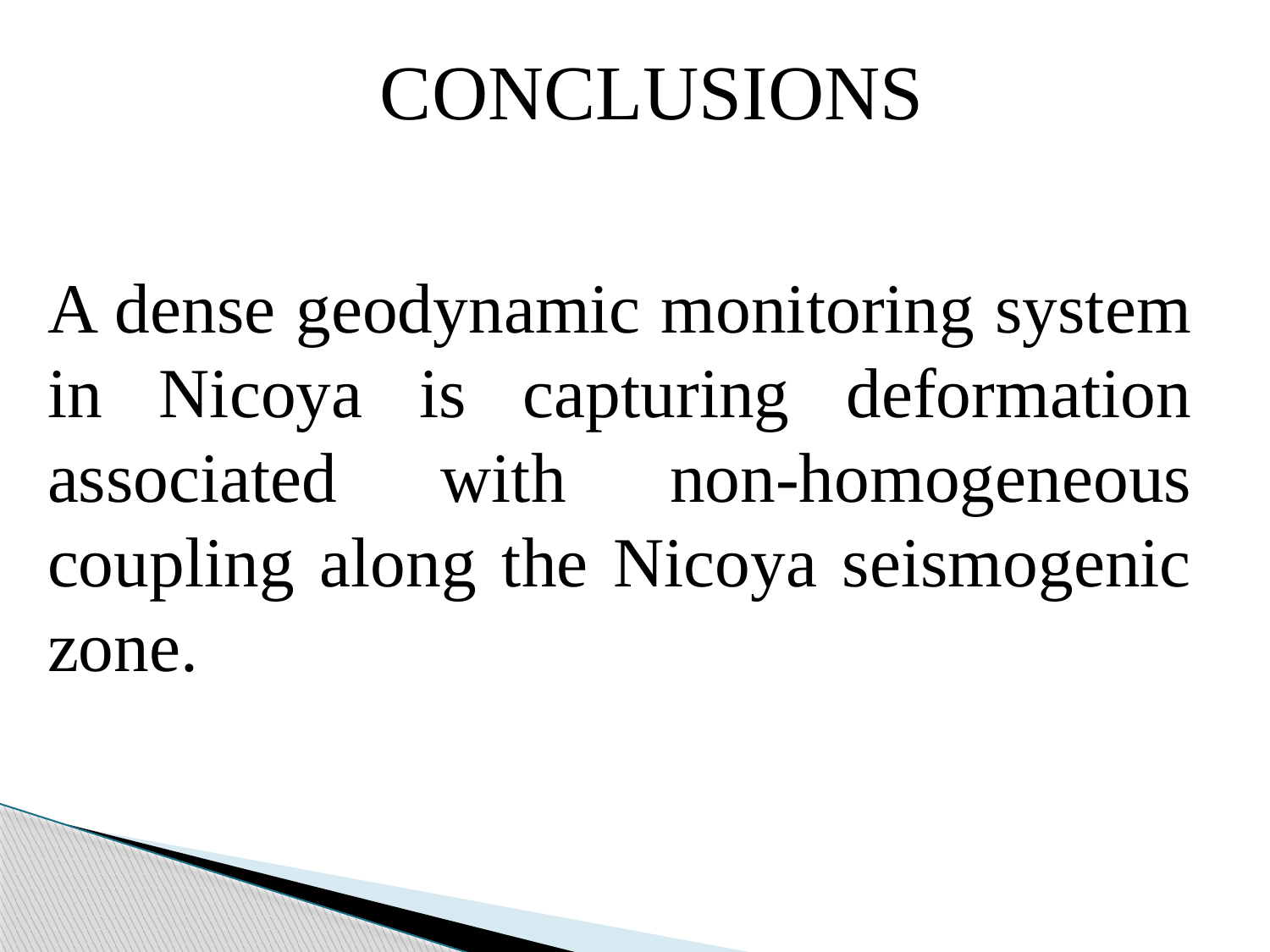

CONCLUSIONS
A dense geodynamic monitoring system in Nicoya is capturing deformation associated with non-homogeneous coupling along the Nicoya seismogenic zone.